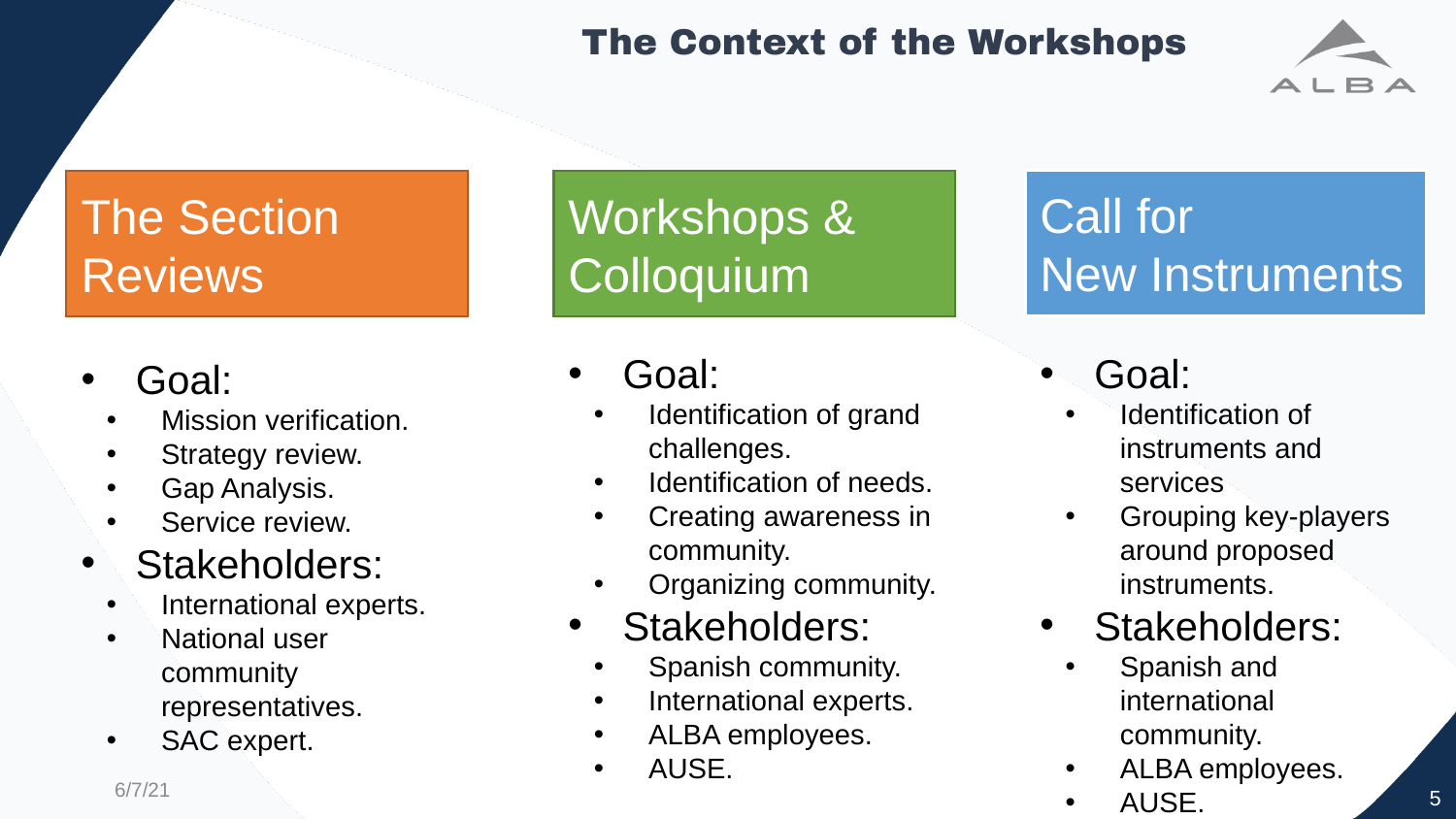

# The Context of the Workshops
Call for
New Instruments
The Section
Reviews
Workshops &
Colloquium
Goal:
Identification of grand challenges.
Identification of needs.
Creating awareness in community.
Organizing community.
Stakeholders:
Spanish community.
International experts.
ALBA employees.
AUSE.
Goal:
Identification of instruments and services
Grouping key-players around proposed instruments.
Stakeholders:
Spanish and international community.
ALBA employees.
AUSE.
Goal:
Mission verification.
Strategy review.
Gap Analysis.
Service review.
Stakeholders:
International experts.
National user community representatives.
SAC expert.
6/7/21
5